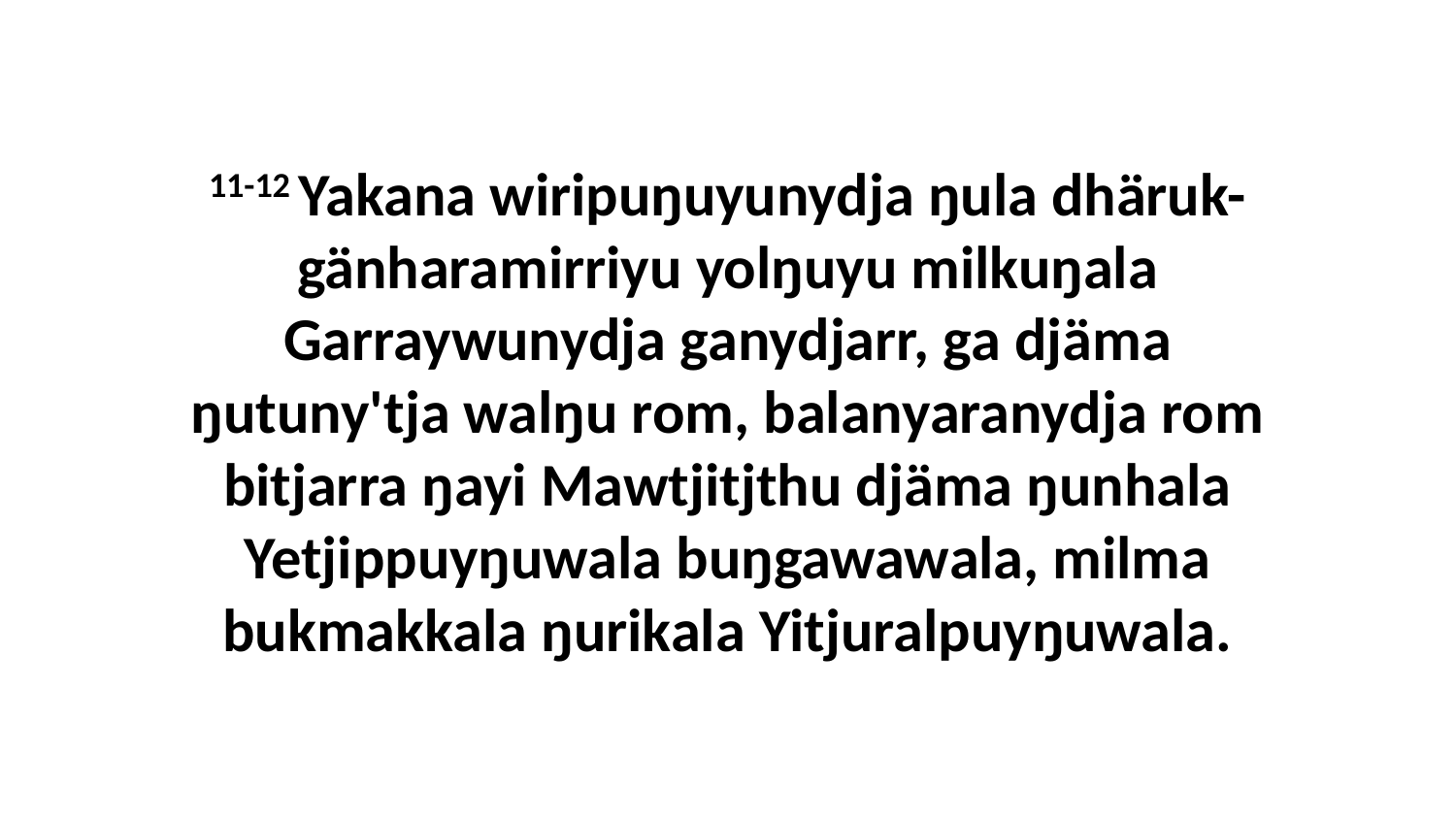

11-12 Yakana wiripuŋuyunydja ŋula dhäruk-gänharamirriyu yolŋuyu milkuŋala Garraywunydja ganydjarr, ga djäma ŋutuny'tja walŋu rom, balanyaranydja rom bitjarra ŋayi Mawtjitjthu djäma ŋunhala Yetjippuyŋuwala buŋgawawala, milma bukmakkala ŋurikala Yitjuralpuyŋuwala.